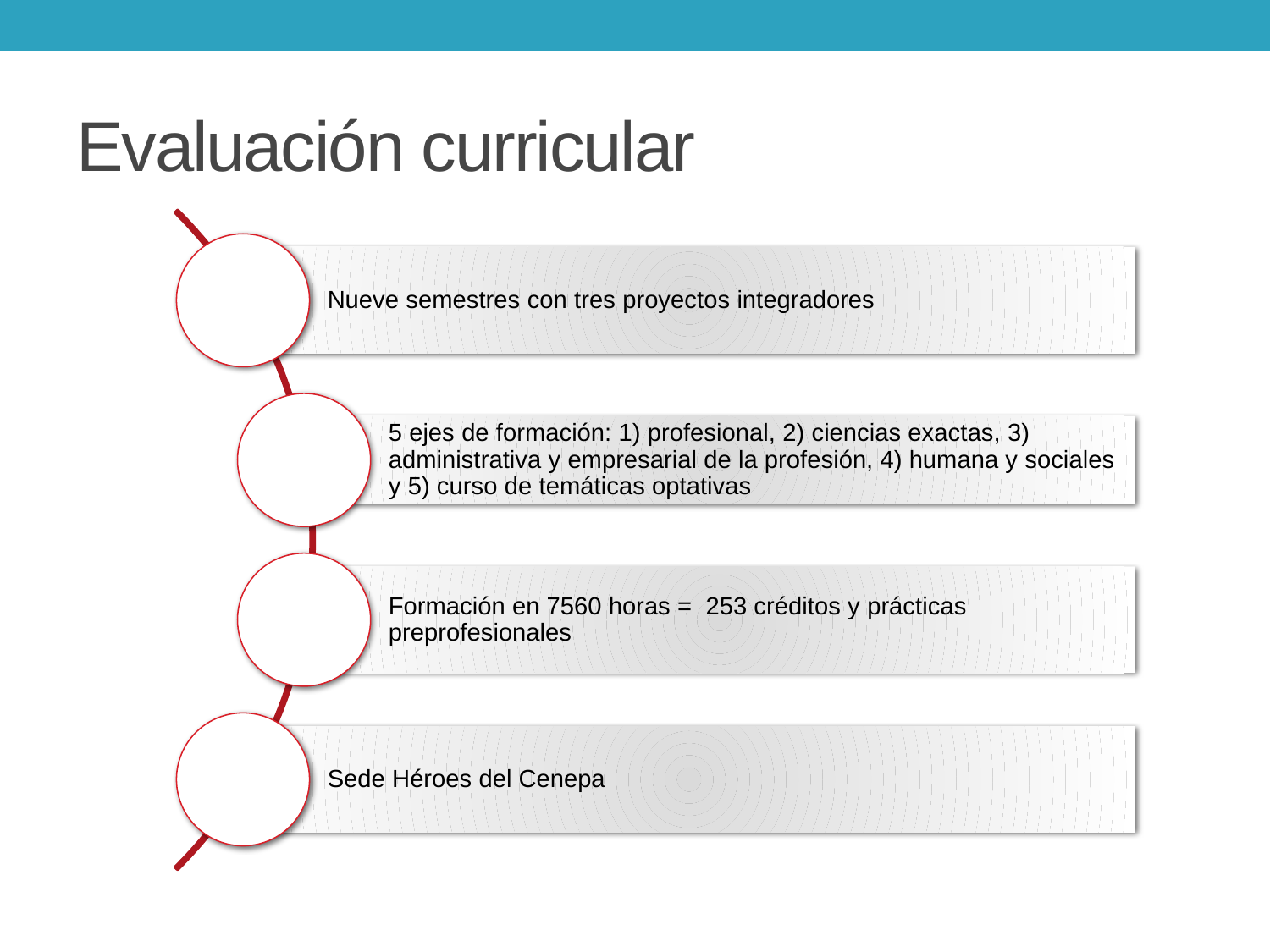

# Evaluación curricular
Nueve semestres con tres proyectos integradores
5 ejes de formación: 1) profesional, 2) ciencias exactas, 3) administrativa y empresarial de la profesión, 4) humana y sociales y 5) curso de temáticas optativas
Formación en 7560 horas =  253 créditos y prácticas preprofesionales
Sede Héroes del Cenepa